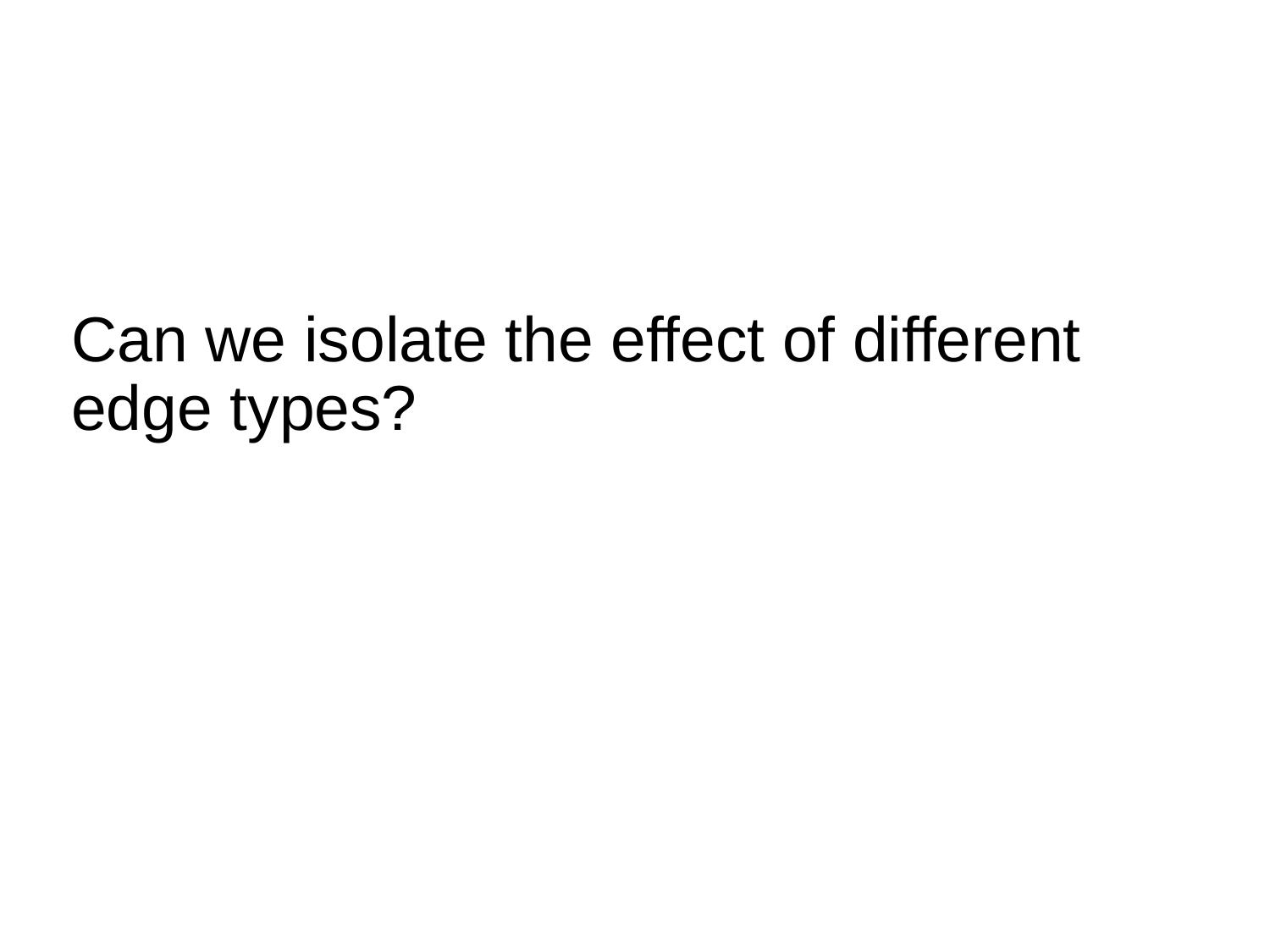

# Can we isolate the effect of different edge types?